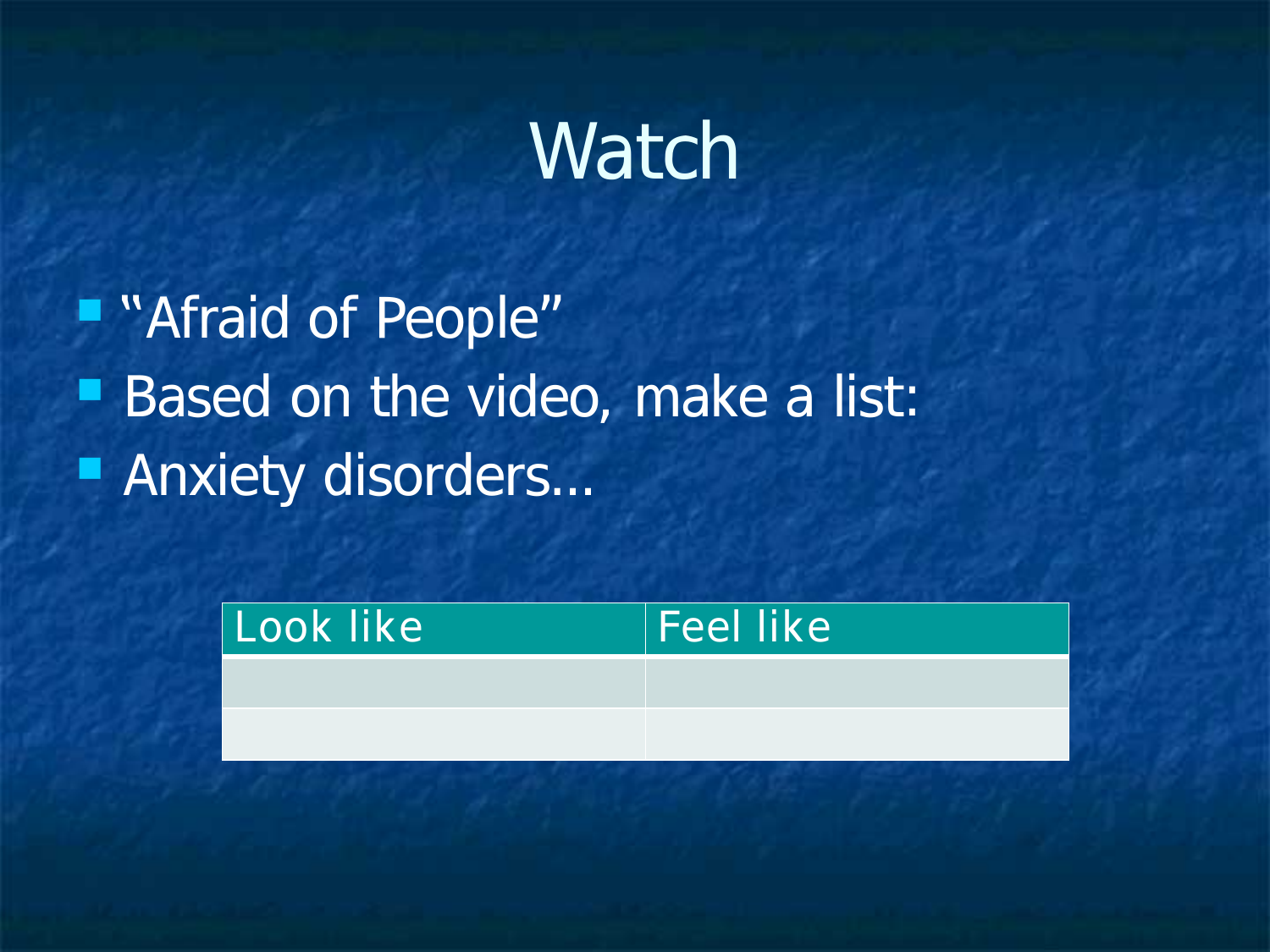

# Watch
“Afraid of People”
Based on the video, make a list:
Anxiety disorders…

| Look like | Feel like |
| --- | --- |
|  |  |
|  |  |